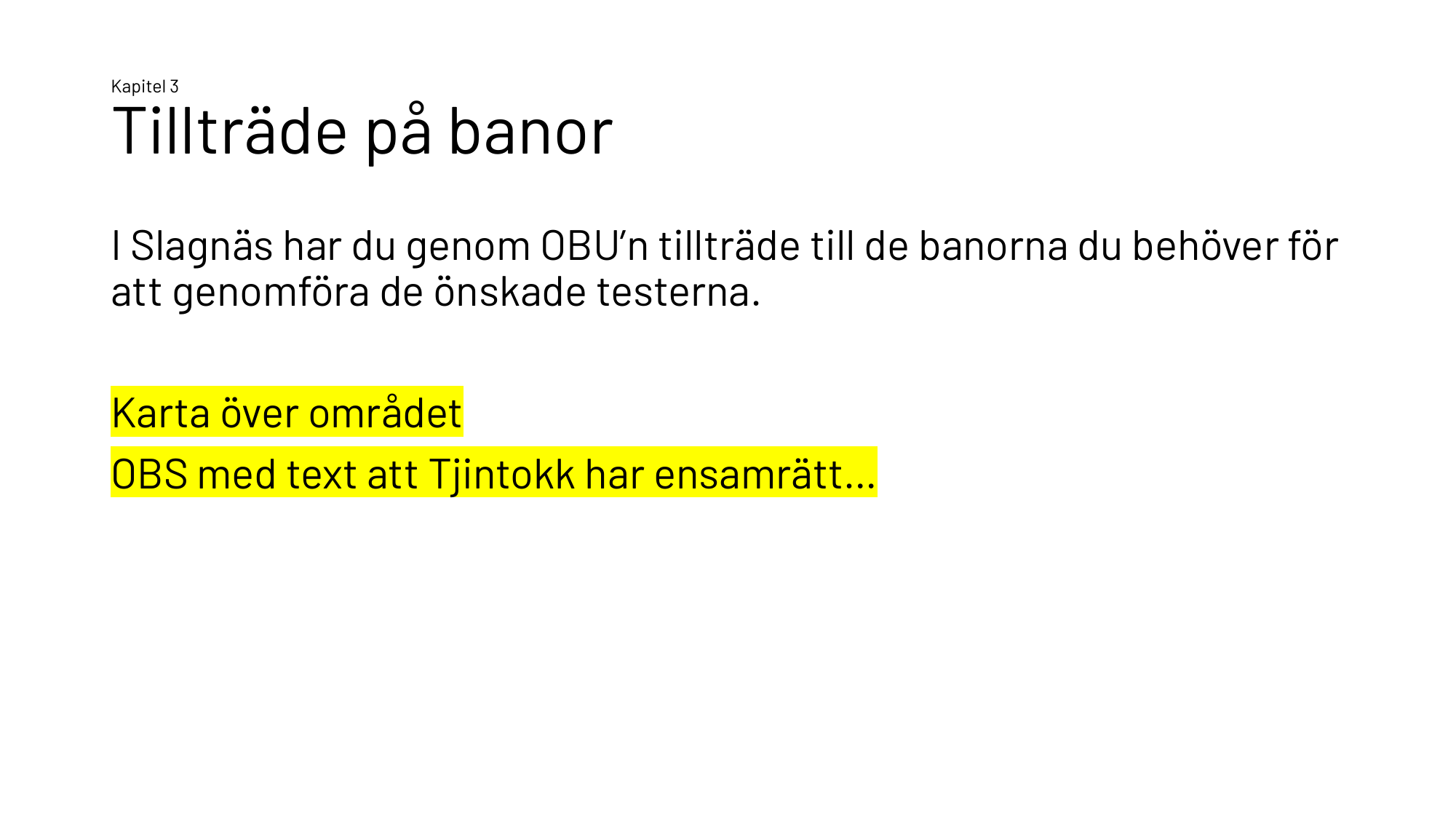

# Kapitel 3 Tillträde på banor

I Slagnäs har du genom OBU’n tillträde till de banorna du behöver för att genomföra de önskade testerna.

Karta över området
OBS med text att Tjintokk har ensamrätt…